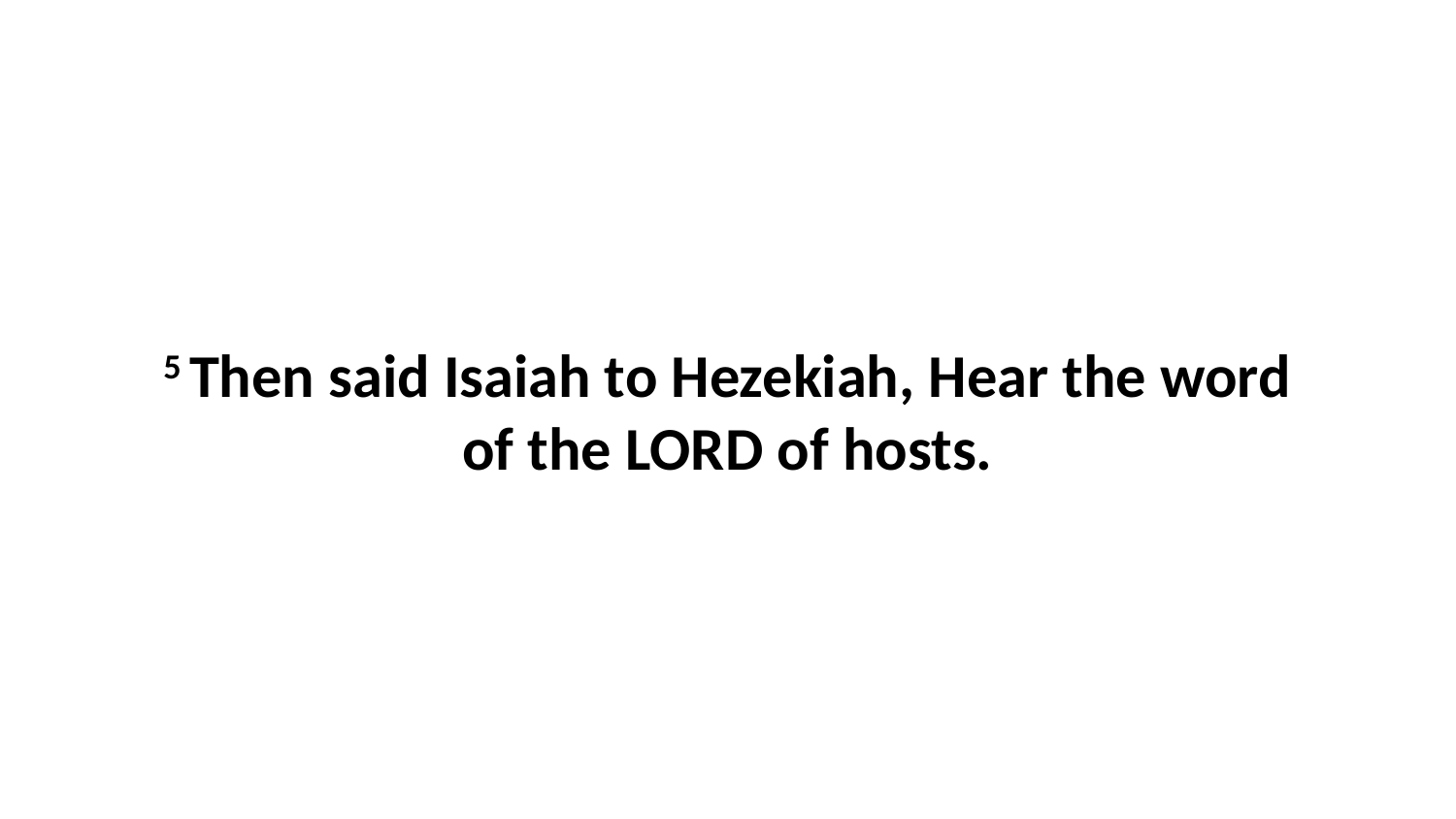

5 Then said Isaiah to Hezekiah, Hear the word of the LORD of hosts.